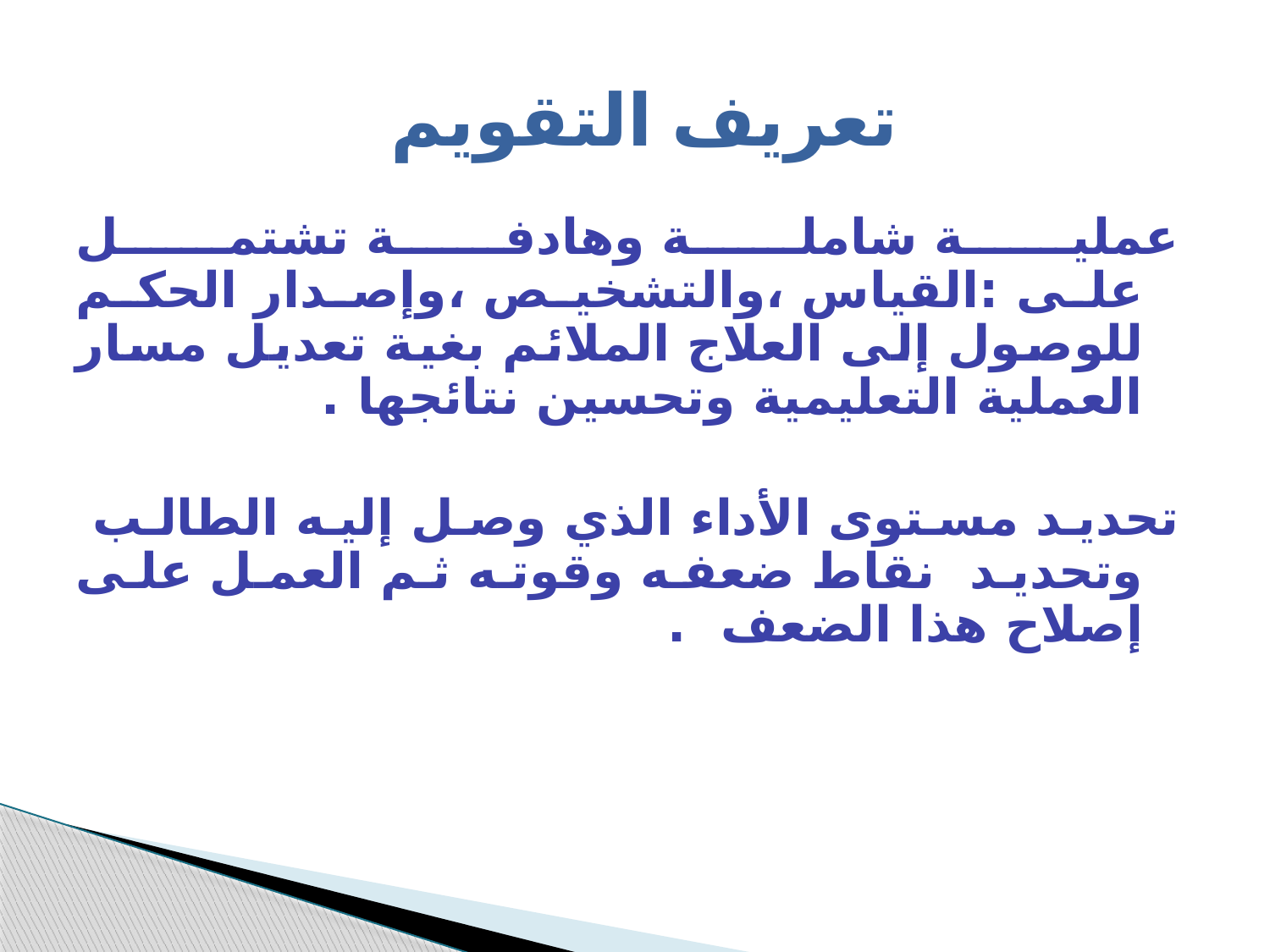

# تعريف التقويم
عملية شاملة وهادفة تشتمل على :القياس ،والتشخيص ،وإصدار الحكم للوصول إلى العلاج الملائم بغية تعديل مسار العملية التعليمية وتحسين نتائجها .

	تحديد مستوى الأداء الذي وصل إليه الطالب  وتحديد  نقاط ضعفه وقوته ثم العمل على إصلاح هذا الضعف  .